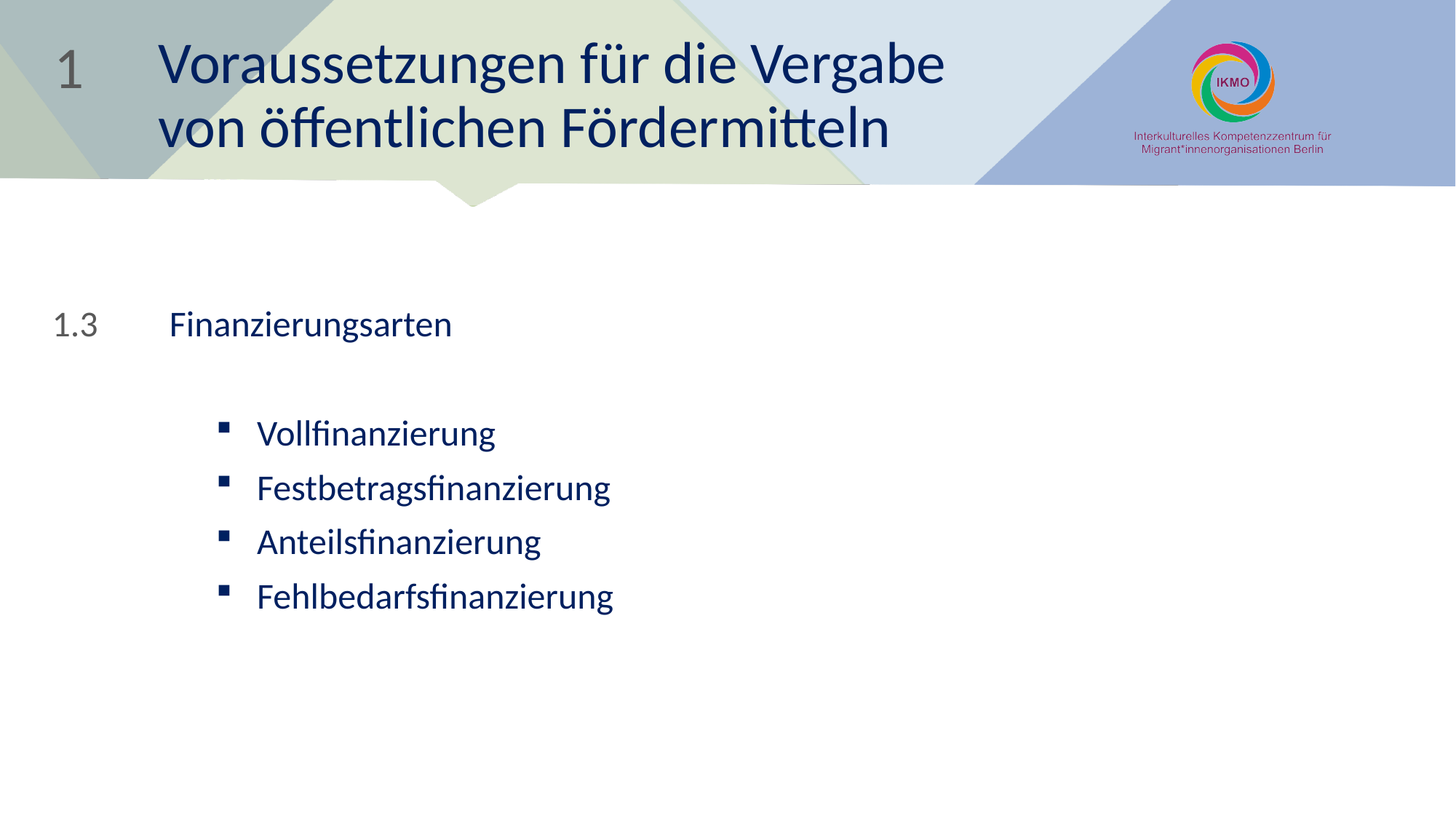

1
Voraussetzungen für die Vergabe von öffentlichen Fördermitteln

1.3	 Finanzierungsarten

Vollfinanzierung
Festbetragsfinanzierung
Anteilsfinanzierung
Fehlbedarfsfinanzierung